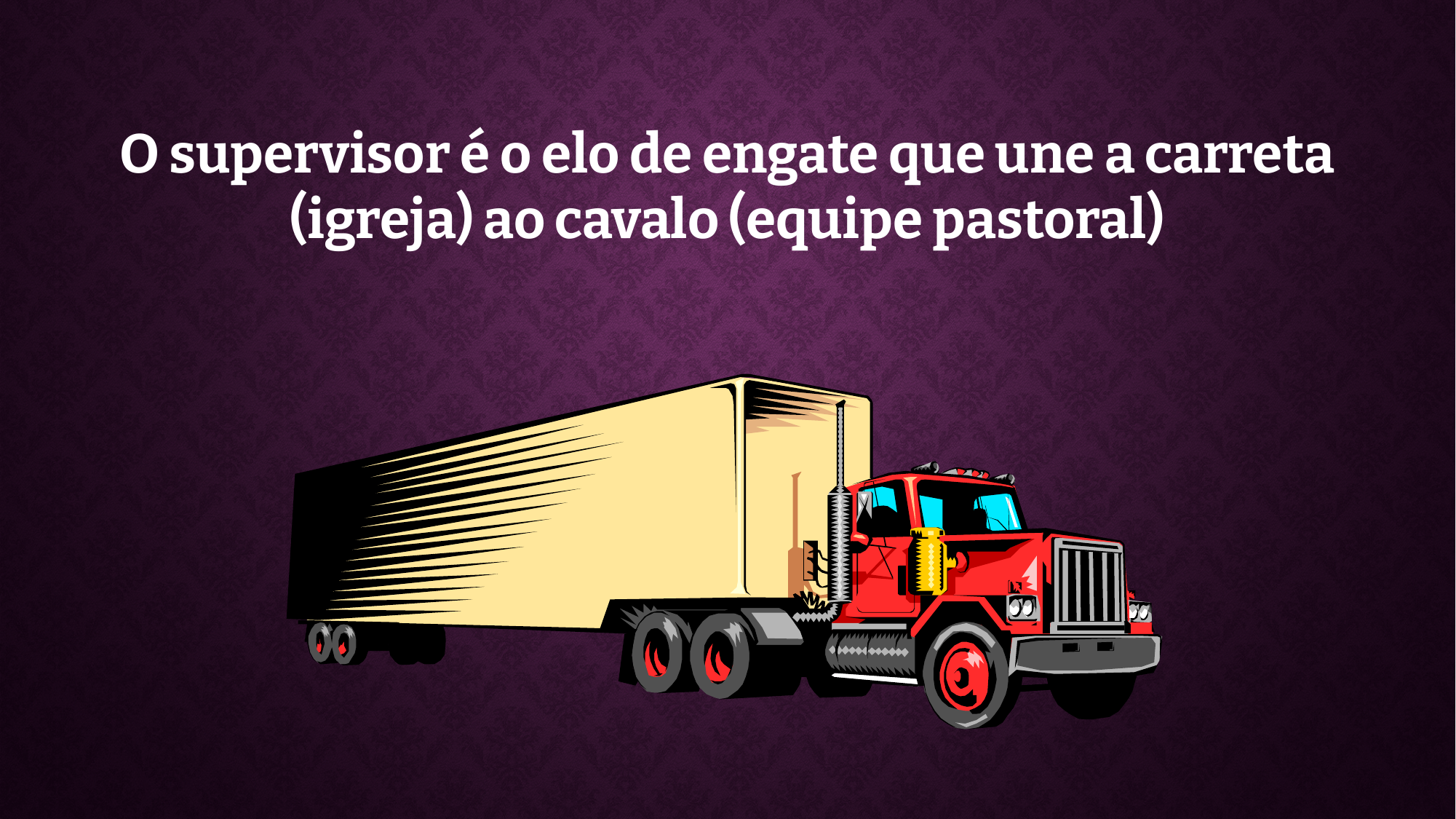

O supervisor é o elo de engate que une a carreta (igreja) ao cavalo (equipe pastoral)